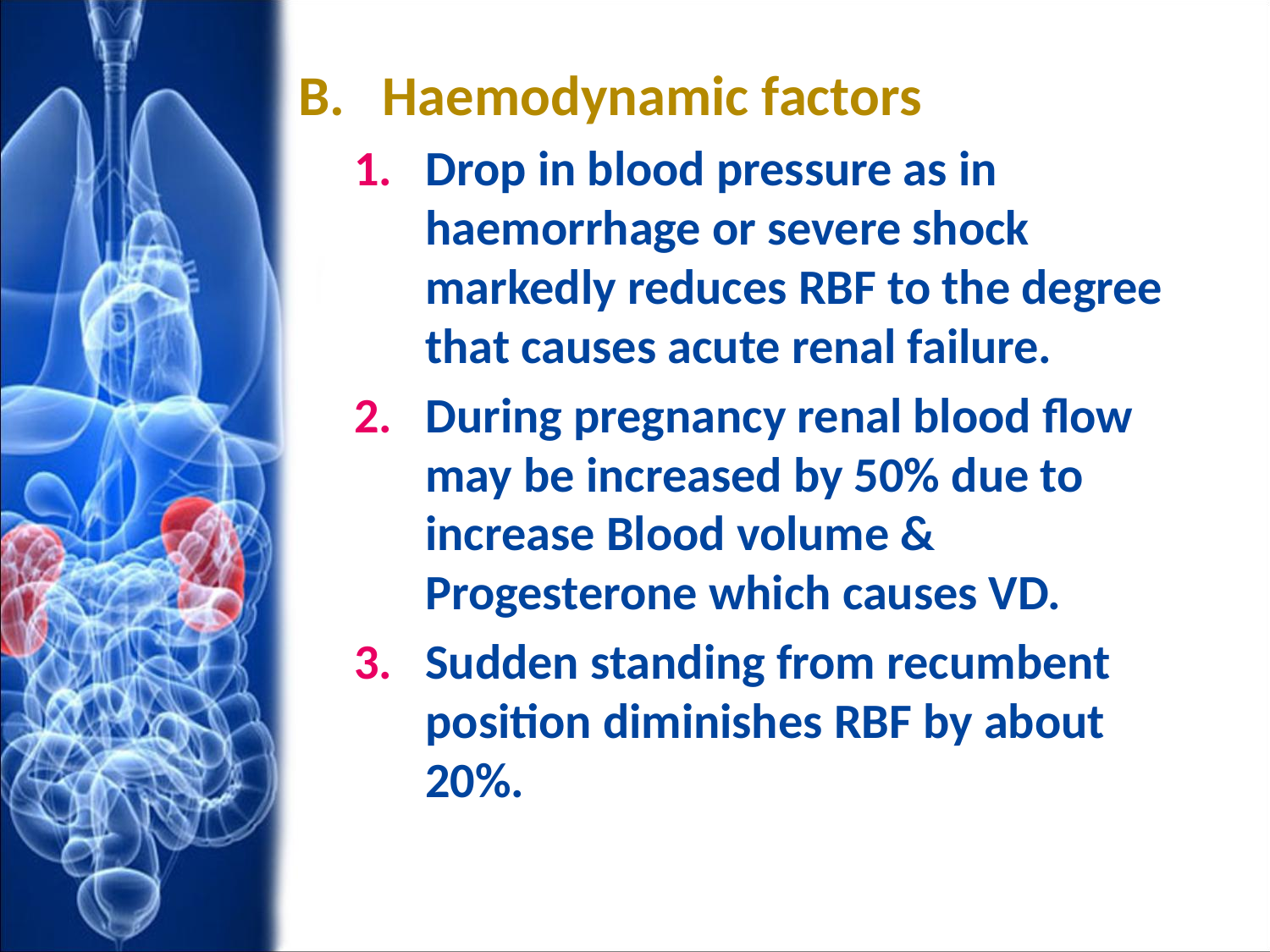

Haemodynamic factors
Drop in blood pressure as in haemorrhage or severe shock markedly reduces RBF to the degree that causes acute renal failure.
During pregnancy renal blood flow may be increased by 50% due to increase Blood volume & Progesterone which causes VD.
Sudden standing from recumbent position diminishes RBF by about 20%.